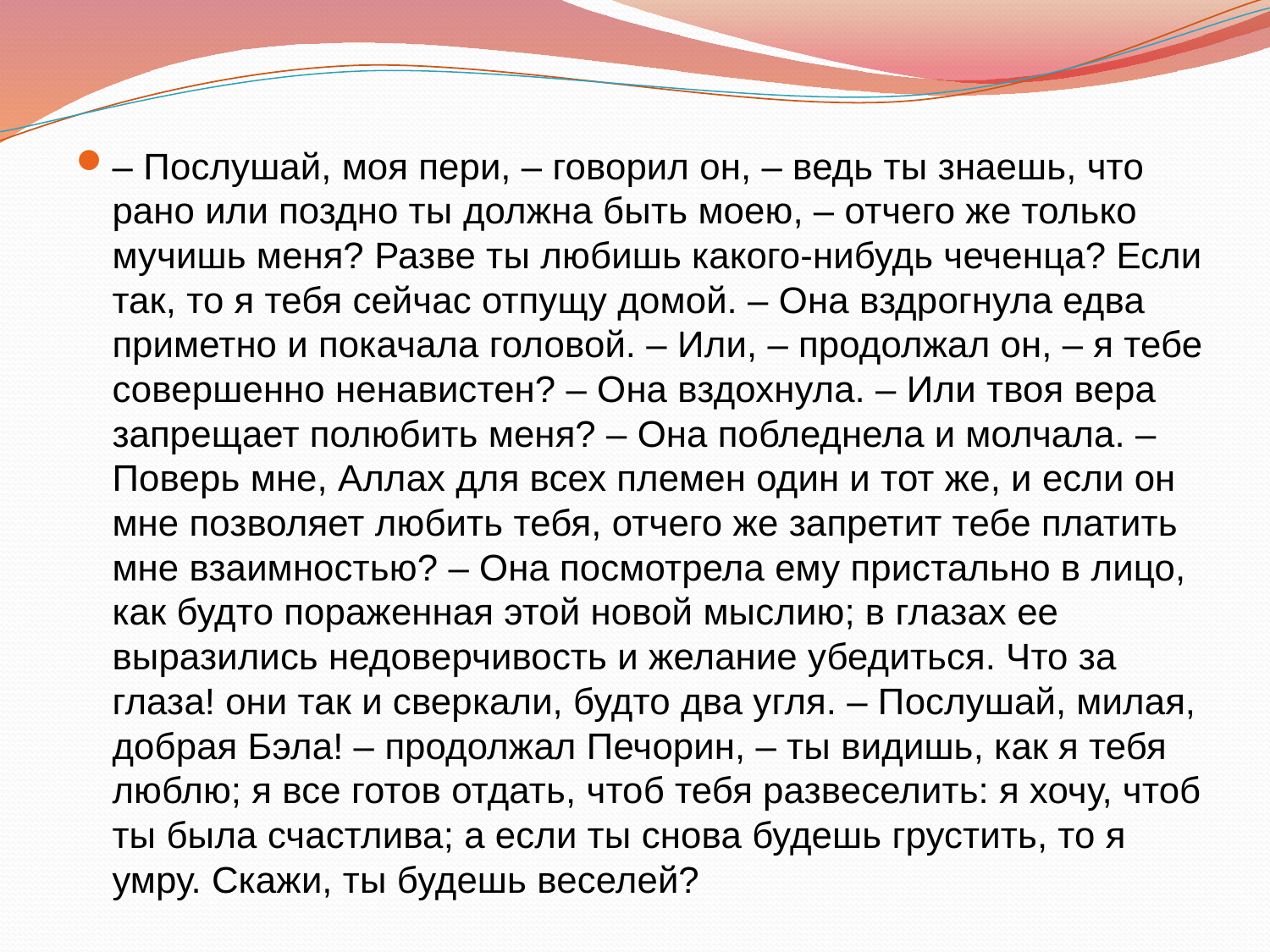

– Послушай, моя пери, – говорил он, – ведь ты знаешь, что рано или поздно ты должна быть моею, – отчего же только мучишь меня? Разве ты любишь какого-нибудь чеченца? Если так, то я тебя сейчас отпущу домой. – Она вздрогнула едва приметно и покачала головой. – Или, – продолжал он, – я тебе совершенно ненавистен? – Она вздохнула. – Или твоя вера запрещает полюбить меня? – Она побледнела и молчала. – Поверь мне, Аллах для всех племен один и тот же, и если он мне позволяет любить тебя, отчего же запретит тебе платить мне взаимностью? – Она посмотрела ему пристально в лицо, как будто пораженная этой новой мыслию; в глазах ее выразились недоверчивость и желание убедиться. Что за глаза! они так и сверкали, будто два угля. – Послушай, милая, добрая Бэла! – продолжал Печорин, – ты видишь, как я тебя люблю; я все готов отдать, чтоб тебя развеселить: я хочу, чтоб ты была счастлива; а если ты снова будешь грустить, то я умру. Скажи, ты будешь веселей?